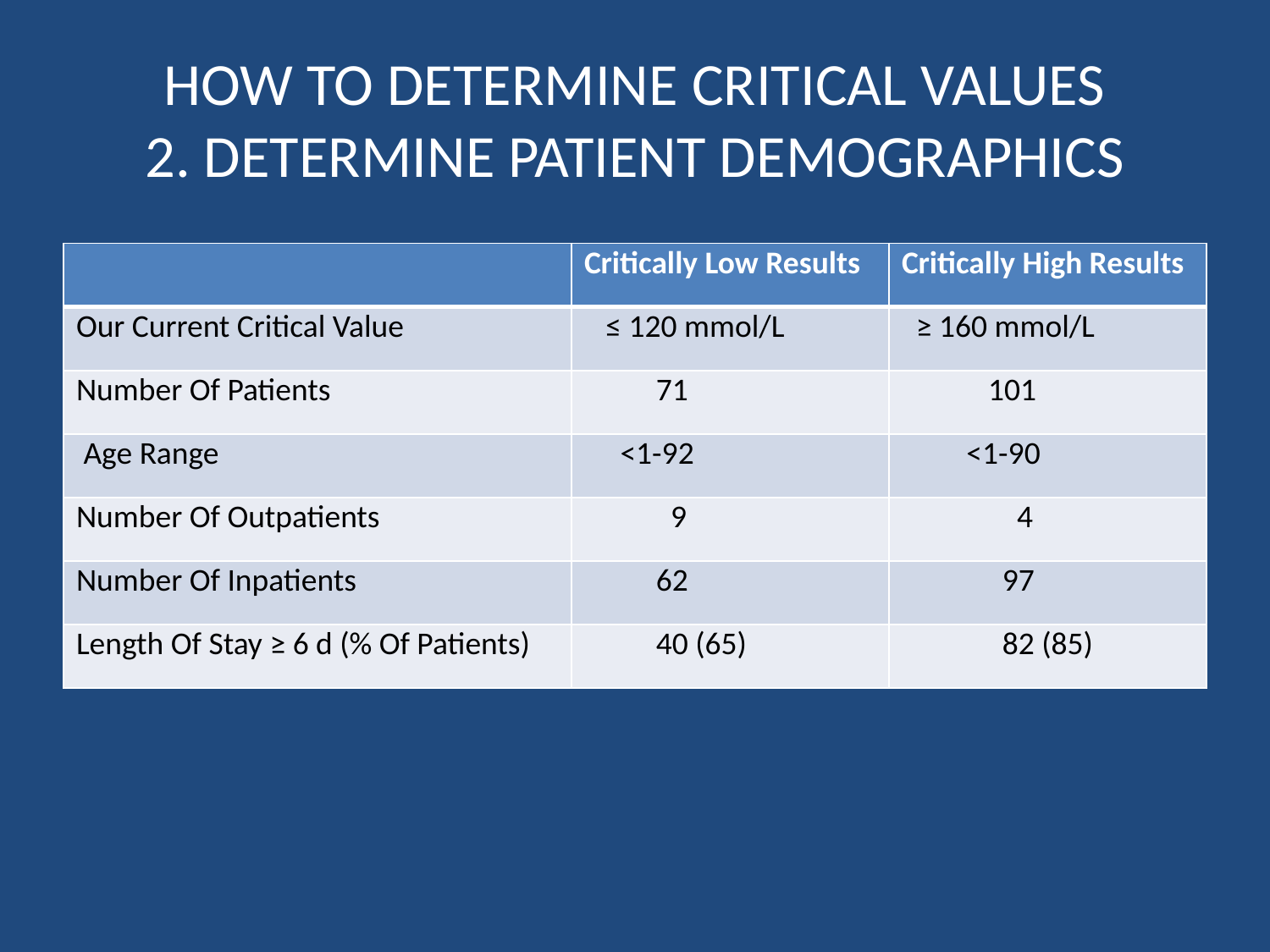

# HOW TO DETERMINE CRITICAL VALUES 2. DETERMINE PATIENT DEMOGRAPHICS
|  | Critically Low Results | Critically High Results |
| --- | --- | --- |
| Our Current Critical Value | ≤ 120 mmol/L | ≥ 160 mmol/L |
| Number Of Patients | 71 | 101 |
| Age Range | <1-92 | <1-90 |
| Number Of Outpatients | 9 | 4 |
| Number Of Inpatients | 62 | 97 |
| Length Of Stay ≥ 6 d (% Of Patients) | 40 (65) | 82 (85) |